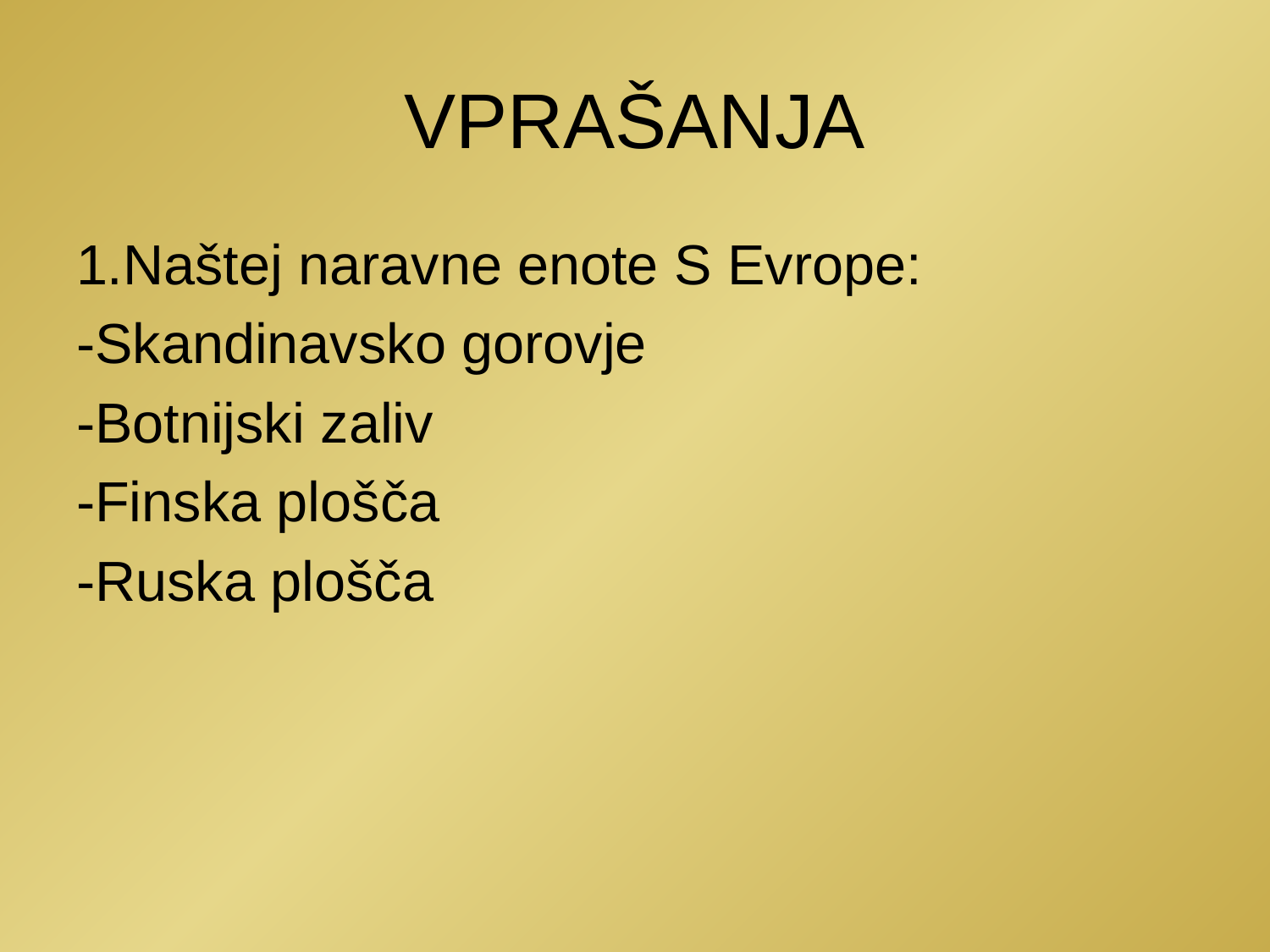

# VPRAŠANJA
1.Naštej naravne enote S Evrope:
-Skandinavsko gorovje
-Botnijski zaliv
-Finska plošča
-Ruska plošča